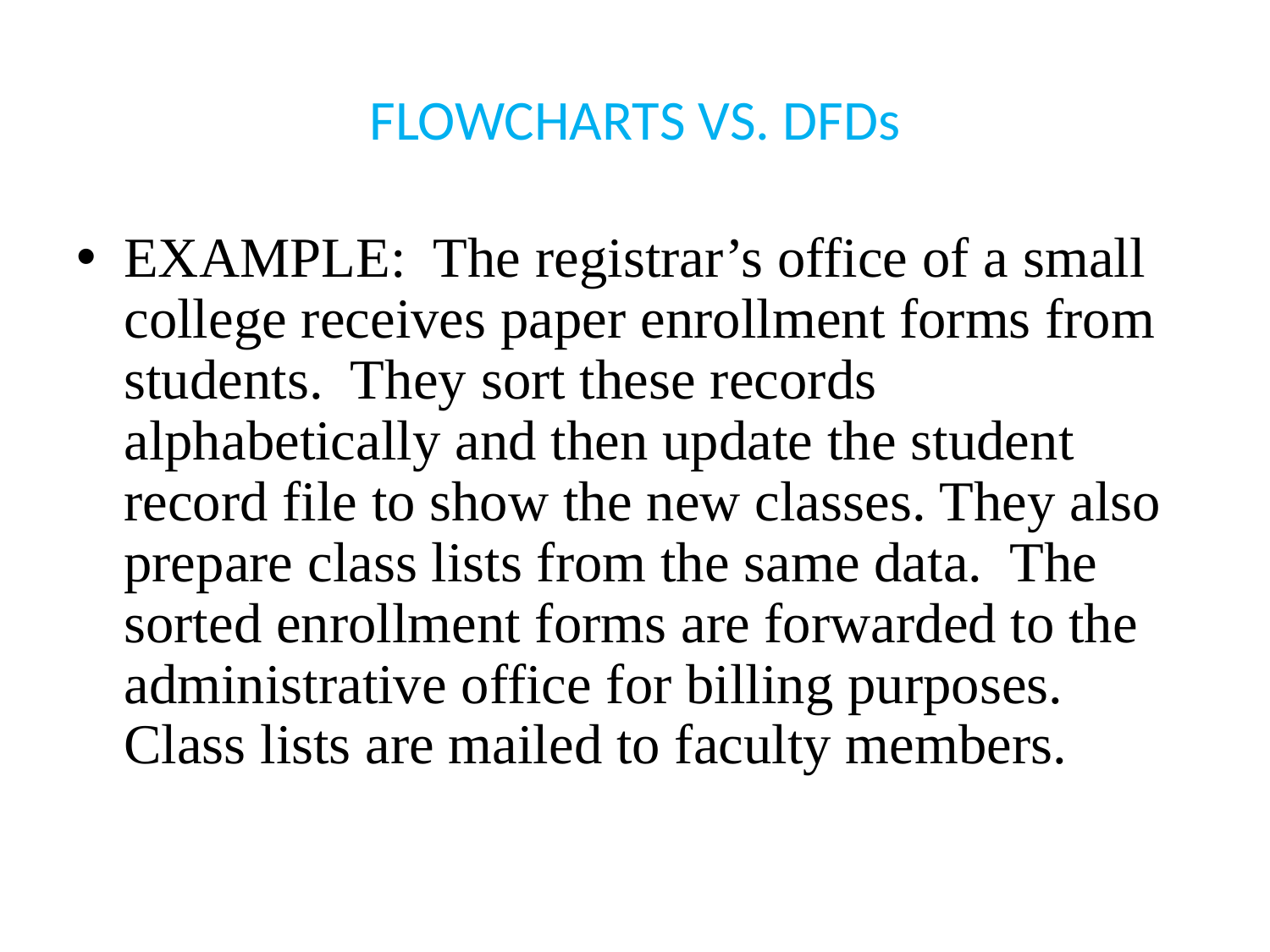

# FLOWCHARTS VS. DFDs
EXAMPLE:  The registrar’s office of a small college receives paper enrollment forms from students.  They sort these records alphabetically and then update the student record file to show the new classes. They also prepare class lists from the same data.  The sorted enrollment forms are forwarded to the administrative office for billing purposes. Class lists are mailed to faculty members.